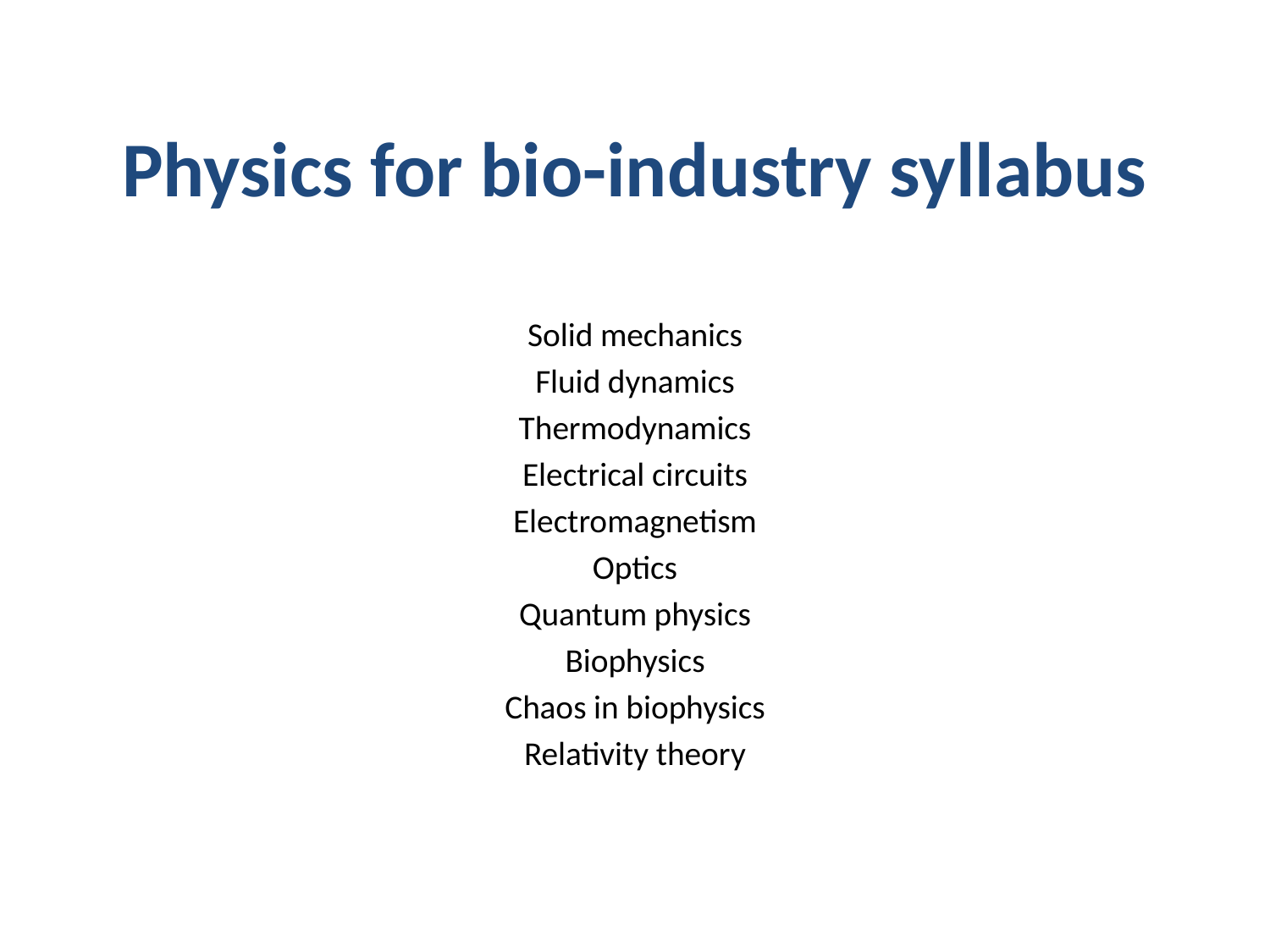

# Physics for bio-industry syllabus
Solid mechanics
Fluid dynamics
Thermodynamics
Electrical circuits
Electromagnetism
Optics
Quantum physics
Biophysics
Chaos in biophysics
Relativity theory